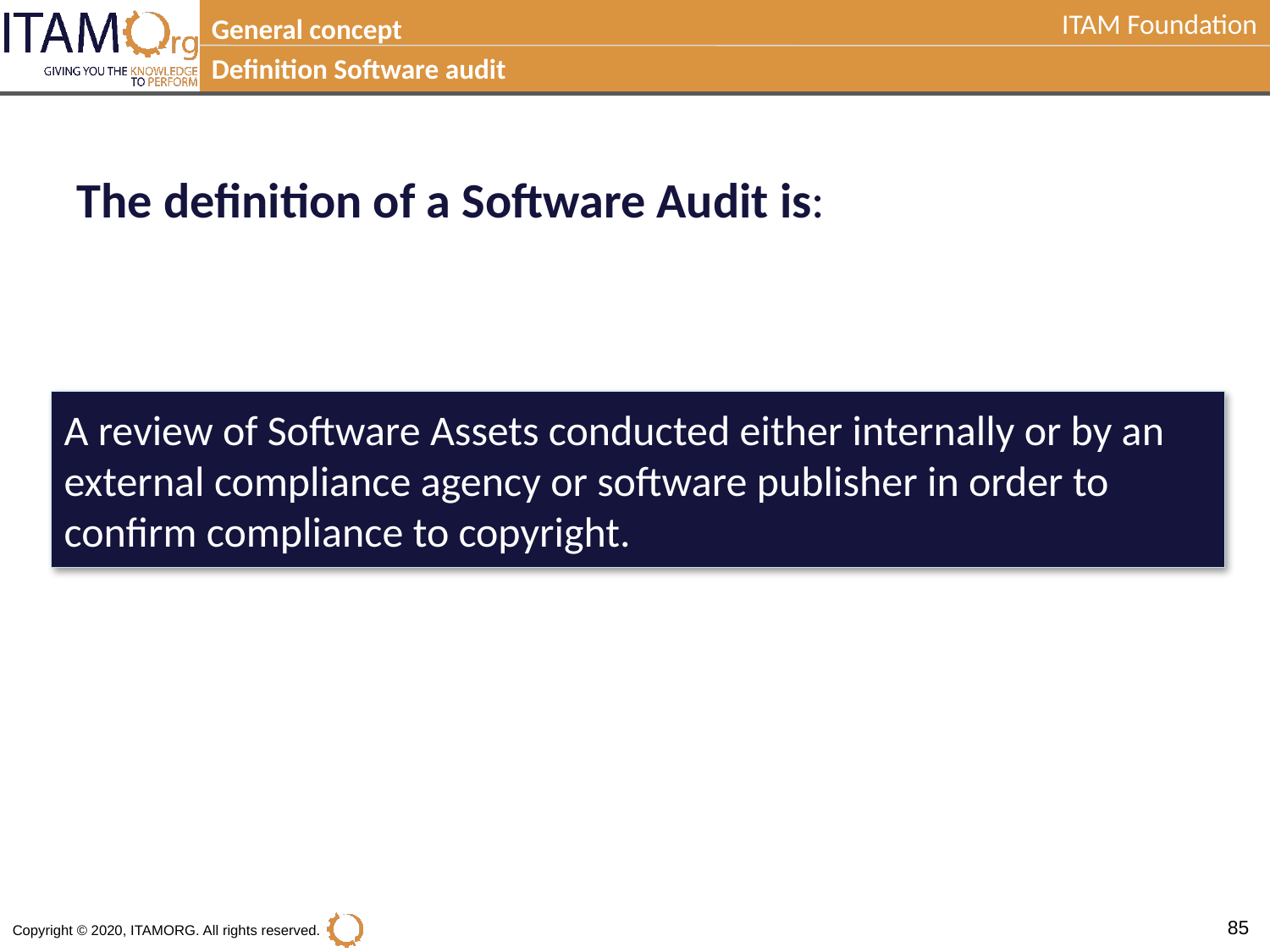

General concept

Definition Software audit
The definition of a Software Audit is:
A review of Software Assets conducted either internally or by an external compliance agency or software publisher in order to confirm compliance to copyright.